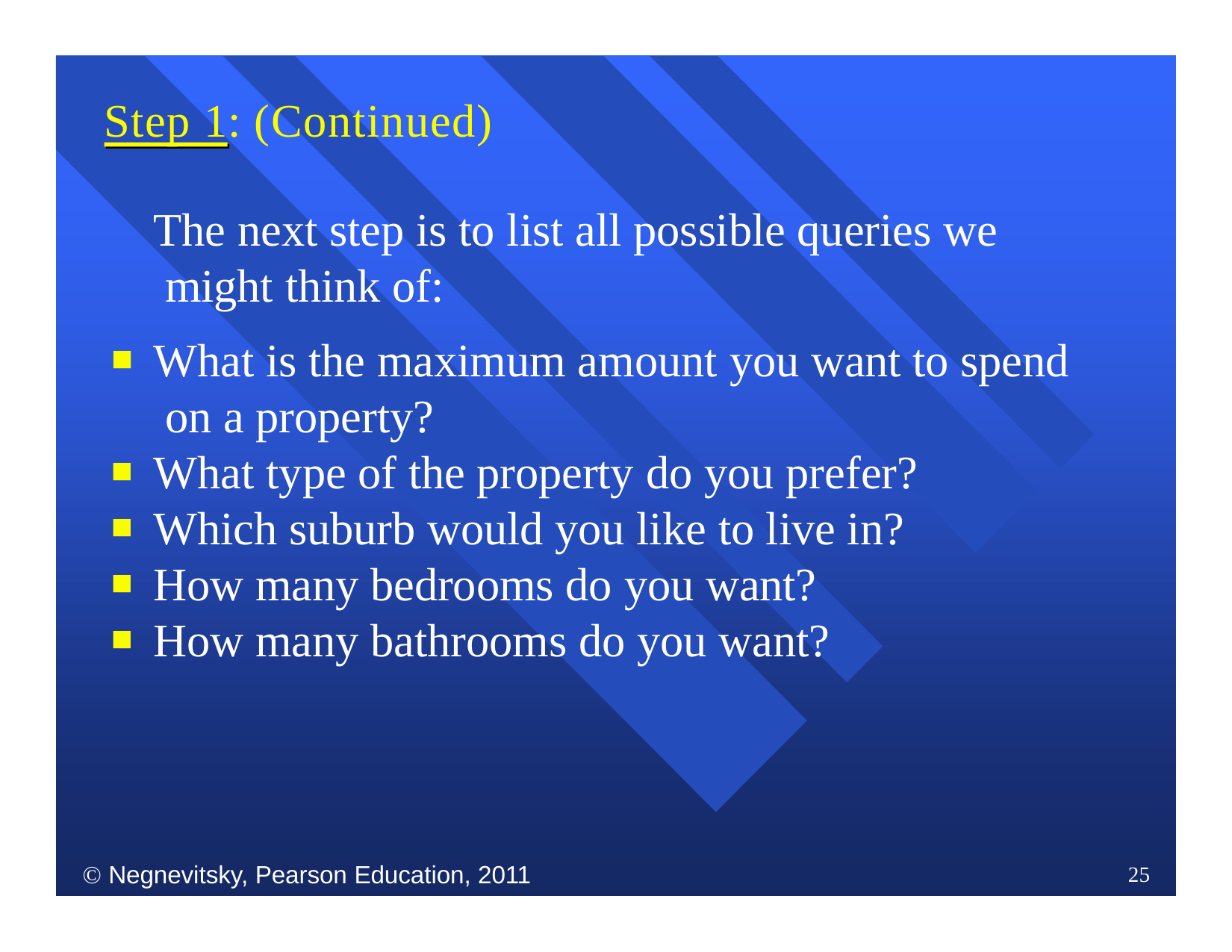

Step 1: (Continued)

The next step is to list all possible queries we  might think of:
What is the maximum amount you want to spend  on a property?
What type of the property do you prefer?
Which suburb would you like to live in?
How many bedrooms do you want?
How many bathrooms do you want?

© Negnevitsky, Pearson Education, 2011
25